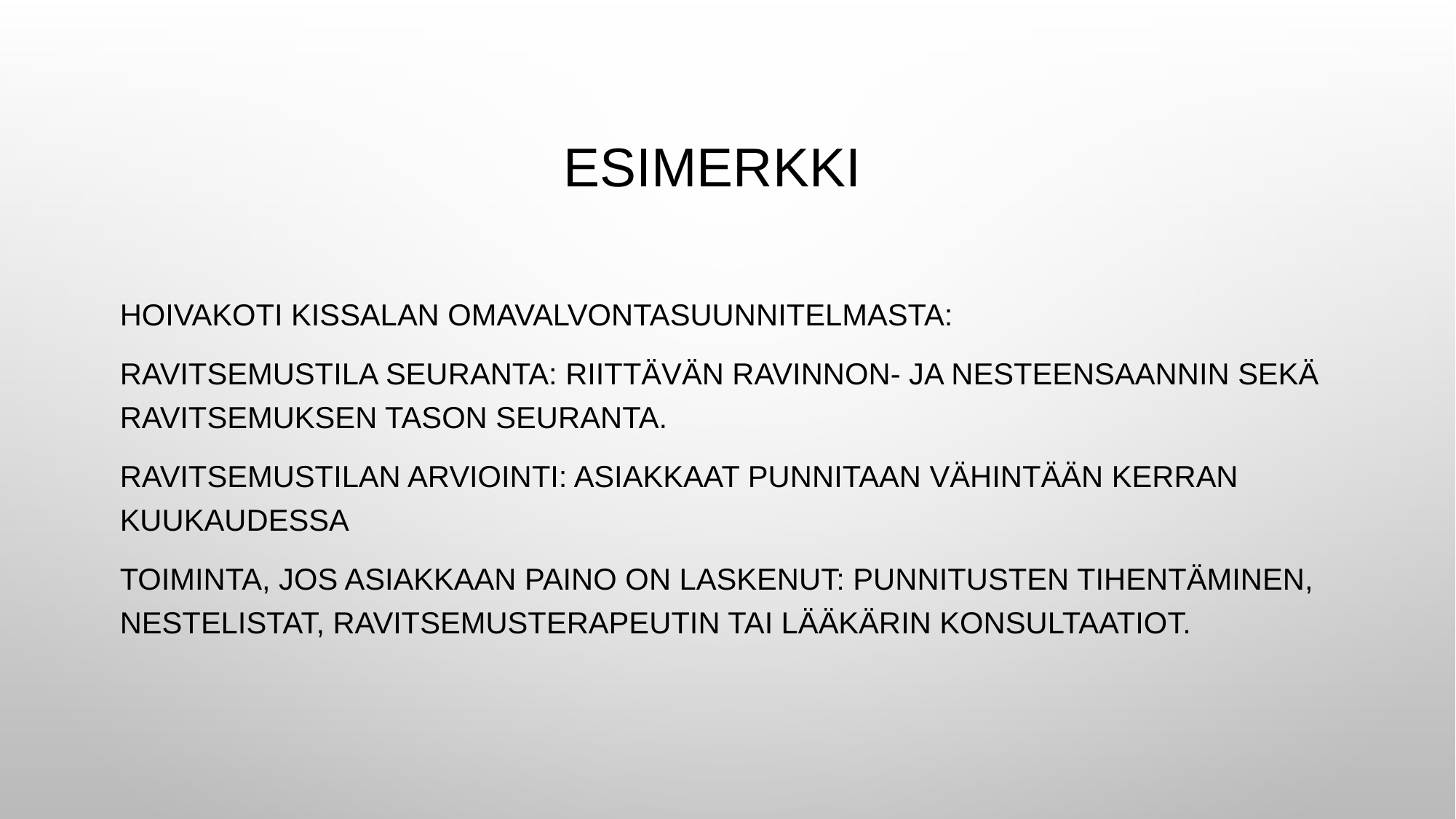

# Esimerkki
Hoivakoti Kissalan omavalvontasuunnitelmasta:
Ravitsemustila seuranta: riittävän ravinnon- ja nesteensaannin sekä ravitsemuksen tason seuranta.
Ravitsemustilan arviointi: asiakkaat punnitaan vähintään kerran kuukaudessa
Toiminta, jos asiakkaan paino on laskenut: punnitusten tihentäminen, nestelistat, ravitsemusterapeutin tai lääkärin konsultaatiot.